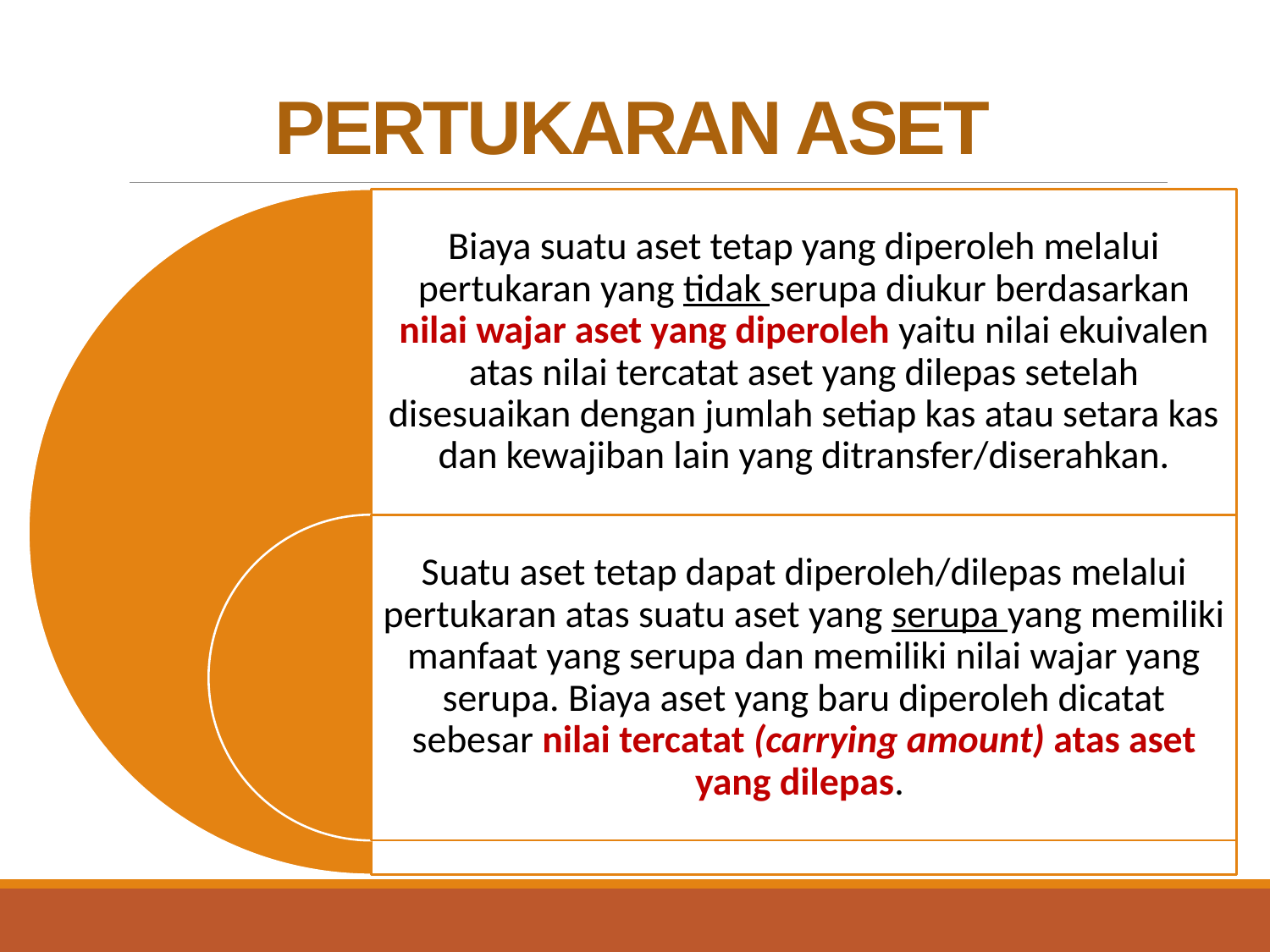

# PERTUKARAN ASET
Biaya suatu aset tetap yang diperoleh melalui pertukaran yang tidak serupa diukur berdasarkan nilai wajar aset yang diperoleh yaitu nilai ekuivalen atas nilai tercatat aset yang dilepas setelah disesuaikan dengan jumlah setiap kas atau setara kas dan kewajiban lain yang ditransfer/diserahkan.
Suatu aset tetap dapat diperoleh/dilepas melalui pertukaran atas suatu aset yang serupa yang memiliki manfaat yang serupa dan memiliki nilai wajar yang serupa. Biaya aset yang baru diperoleh dicatat sebesar nilai tercatat (carrying amount) atas aset yang dilepas.